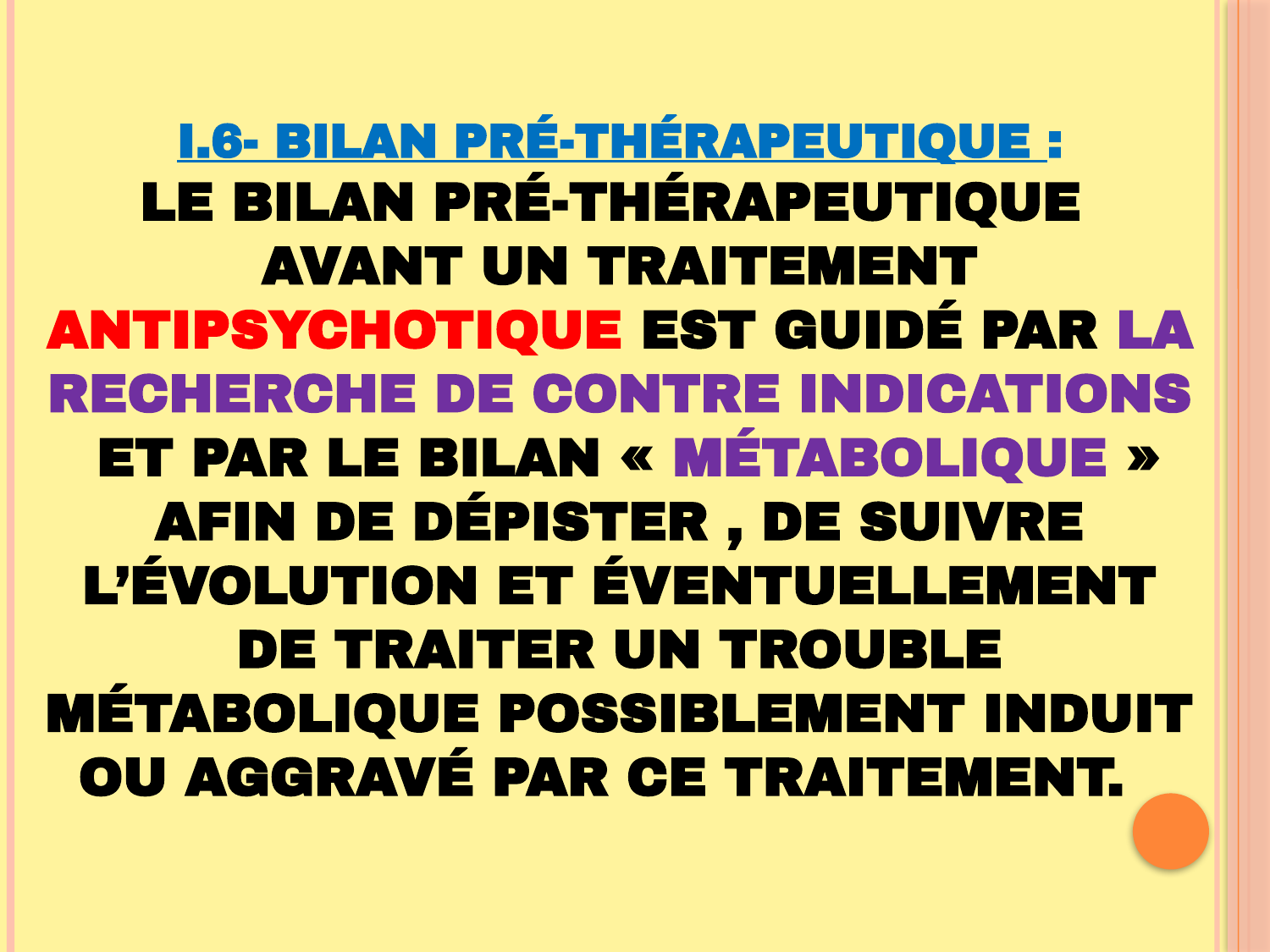

# I.6- BILAN PRÉ-THÉRAPEUTIQUE : Le bilan pré-thérapeutique  avant un traitement antipsychotique est guidé par la recherche de contre indications  et par le bilan « métabolique » afin de dépister , de suivre l’évolution et éventuellement de traiter un trouble métabolique possiblement induit ou aggravé par ce traitement.